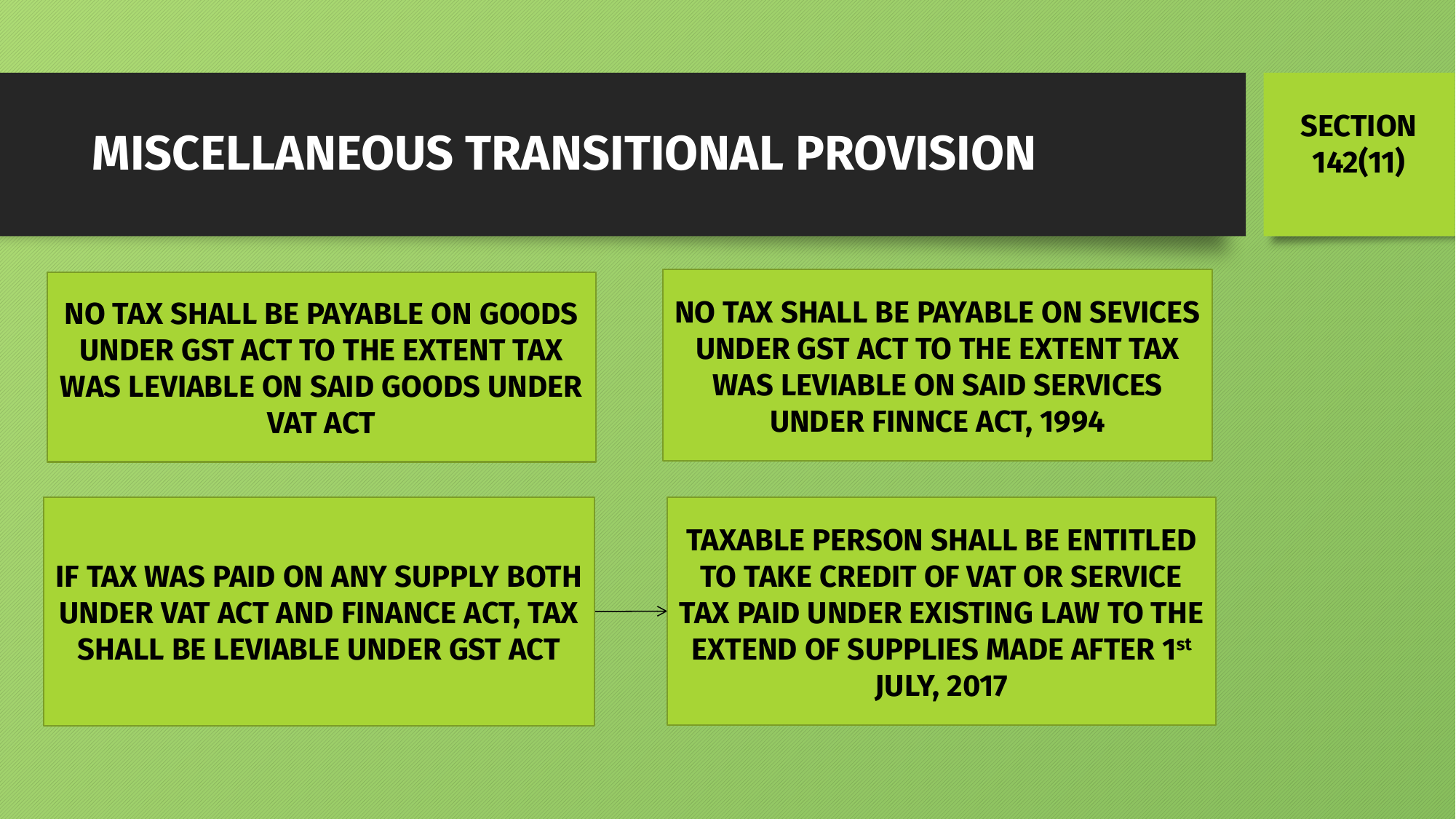

# MISCELLANEOUS TRANSITIONAL PROVISION
SECTION 142(11)
NO TAX SHALL BE PAYABLE ON SEVICES UNDER GST ACT TO THE EXTENT TAX WAS LEVIABLE ON SAID SERVICES UNDER FINNCE ACT, 1994
NO TAX SHALL BE PAYABLE ON GOODS UNDER GST ACT TO THE EXTENT TAX WAS LEVIABLE ON SAID GOODS UNDER VAT ACT
TAXABLE PERSON SHALL BE ENTITLED TO TAKE CREDIT OF VAT OR SERVICE TAX PAID UNDER EXISTING LAW TO THE EXTEND OF SUPPLIES MADE AFTER 1st JULY, 2017
IF TAX WAS PAID ON ANY SUPPLY BOTH UNDER VAT ACT AND FINANCE ACT, TAX SHALL BE LEVIABLE UNDER GST ACT